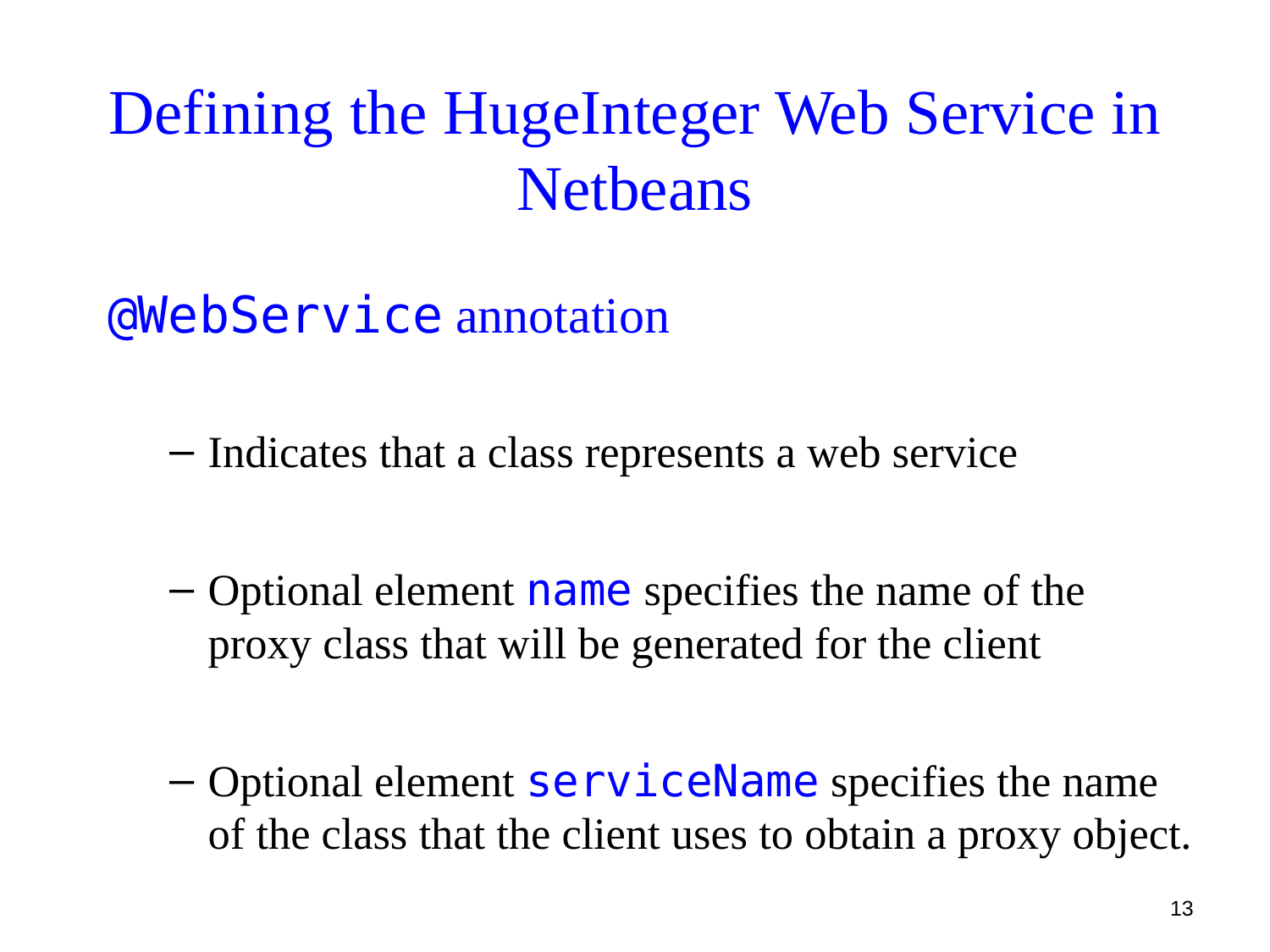

# Defining the HugeInteger Web Service in Netbeans
@WebService annotation

Indicates that a class represents a web service

Optional element name specifies the name of the proxy class that will be generated for the client

Optional element serviceName specifies the name of the class that the client uses to obtain a proxy object.
13